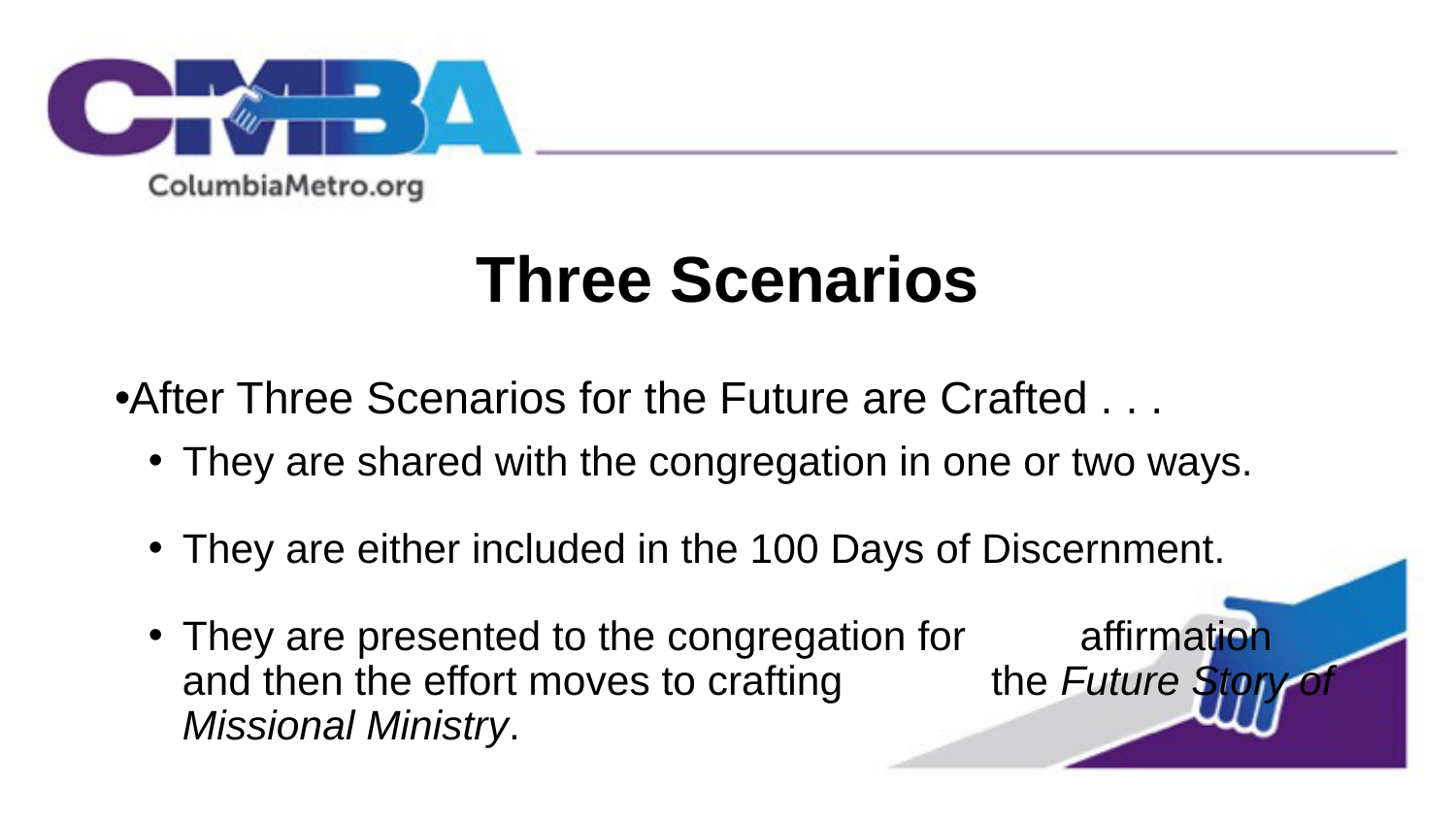

# Three Scenarios
After Three Scenarios for the Future are Crafted . . .

They are shared with the congregation in one or two ways.

They are either included in the 100 Days of Discernment.

They are presented to the congregation for          affirmation and then the effort moves to crafting             the Future Story of Missional Ministry.